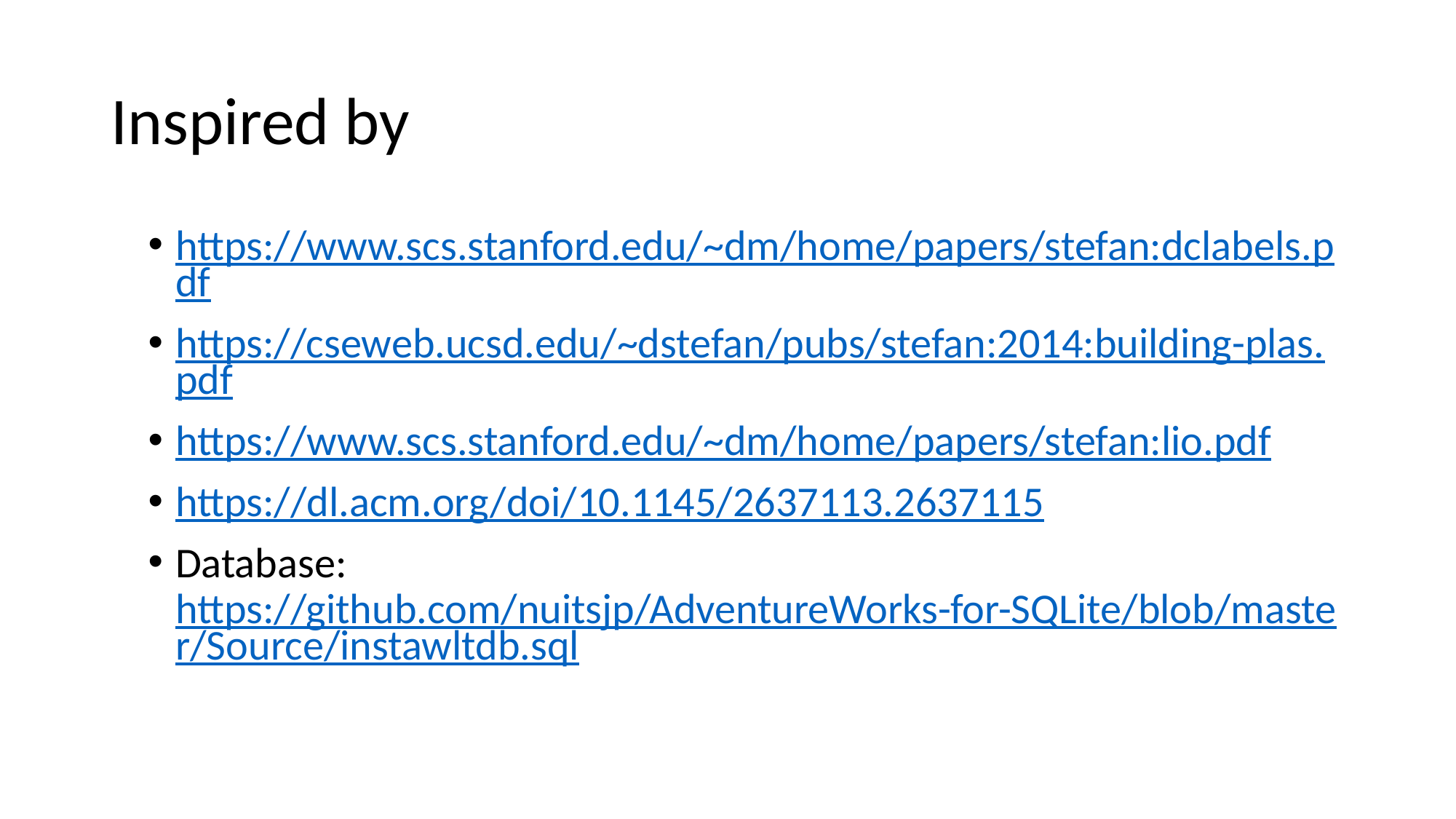

# Inspired by
https://www.scs.stanford.edu/~dm/home/papers/stefan:dclabels.pdf
https://cseweb.ucsd.edu/~dstefan/pubs/stefan:2014:building-plas.pdf
https://www.scs.stanford.edu/~dm/home/papers/stefan:lio.pdf
https://dl.acm.org/doi/10.1145/2637113.2637115
Database: https://github.com/nuitsjp/AdventureWorks-for-SQLite/blob/master/Source/instawltdb.sql